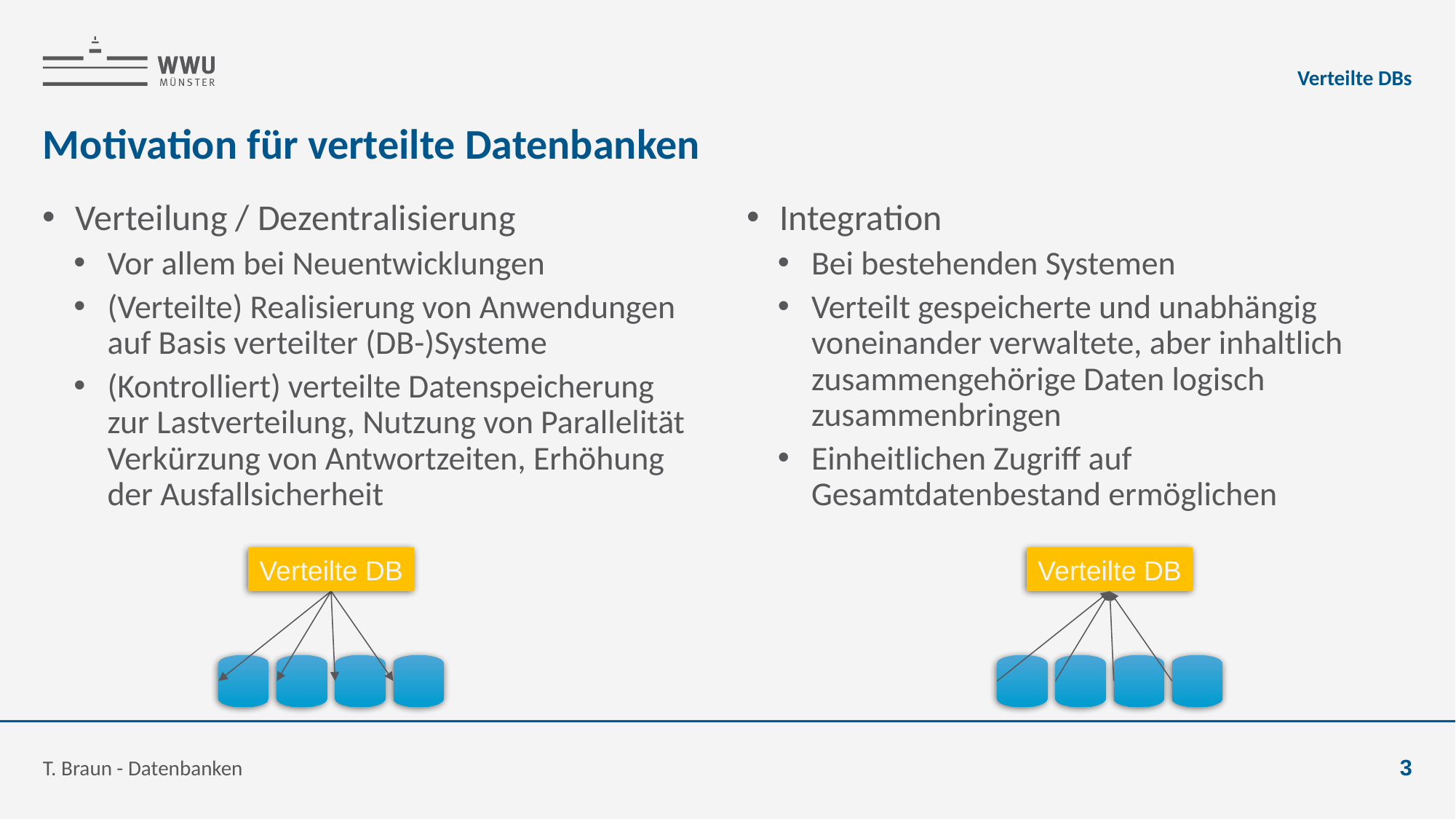

Verteilte DBs
# Motivation für verteilte Datenbanken
Verteilung / Dezentralisierung
Vor allem bei Neuentwicklungen
(Verteilte) Realisierung von Anwendungen auf Basis verteilter (DB-)Systeme
(Kontrolliert) verteilte Datenspeicherung zur Lastverteilung, Nutzung von Parallelität Verkürzung von Antwortzeiten, Erhöhung der Ausfallsicherheit

Integration
Bei bestehenden Systemen
Verteilt gespeicherte und unabhängig voneinander verwaltete, aber inhaltlich zusammengehörige Daten logisch zusammenbringen
Einheitlichen Zugriff auf Gesamtdatenbestand ermöglichen

Verteilte DB
Verteilte DB

T. Braun - Datenbanken
3